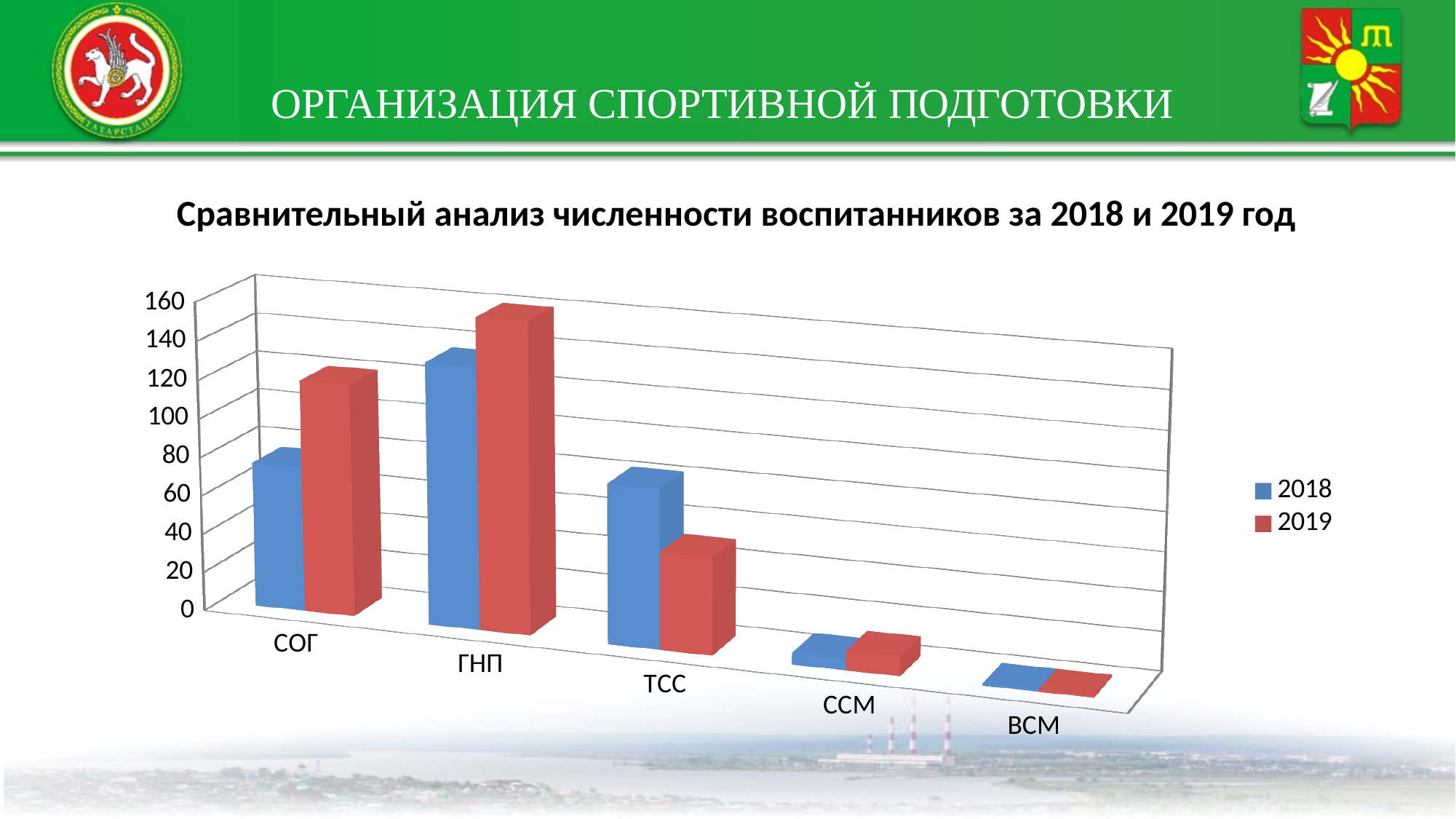

# ОРГАНИЗАЦИЯ СПОРТИВНОЙ ПОДГОТОВКИ
Сравнительный анализ численности воспитанников за 2018 и 2019 год

[unsupported chart]